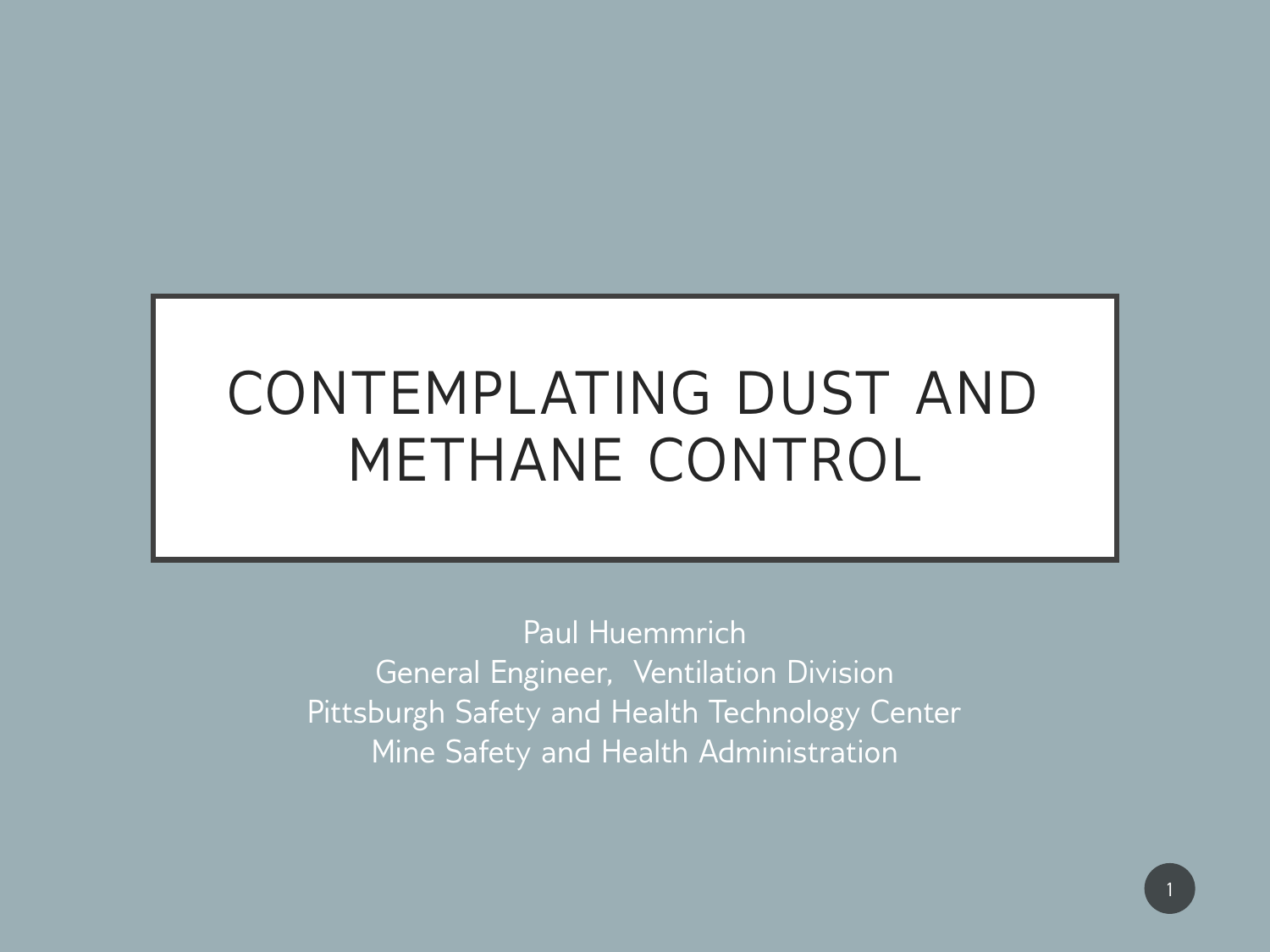

# Contemplating DUST and Methane Control
Paul Huemmrich
General Engineer,  Ventilation Division
Pittsburgh Safety and Health Technology Center
Mine Safety and Health Administration
1